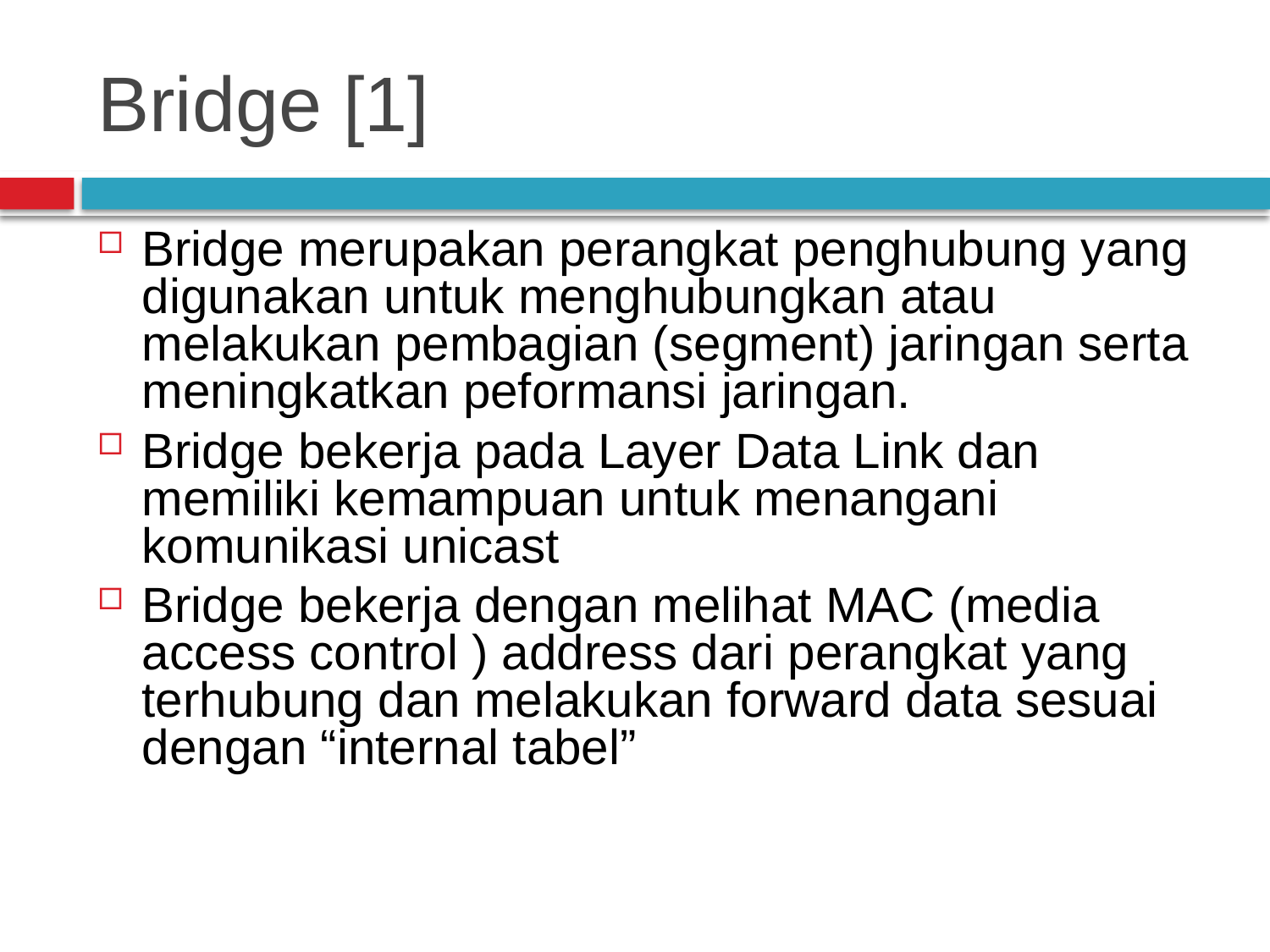

# Bridge [1]
Bridge merupakan perangkat penghubung yang digunakan untuk menghubungkan atau melakukan pembagian (segment) jaringan serta meningkatkan peformansi jaringan.
Bridge bekerja pada Layer Data Link dan memiliki kemampuan untuk menangani komunikasi unicast
Bridge bekerja dengan melihat MAC (media access control ) address dari perangkat yang terhubung dan melakukan forward data sesuai dengan “internal tabel”